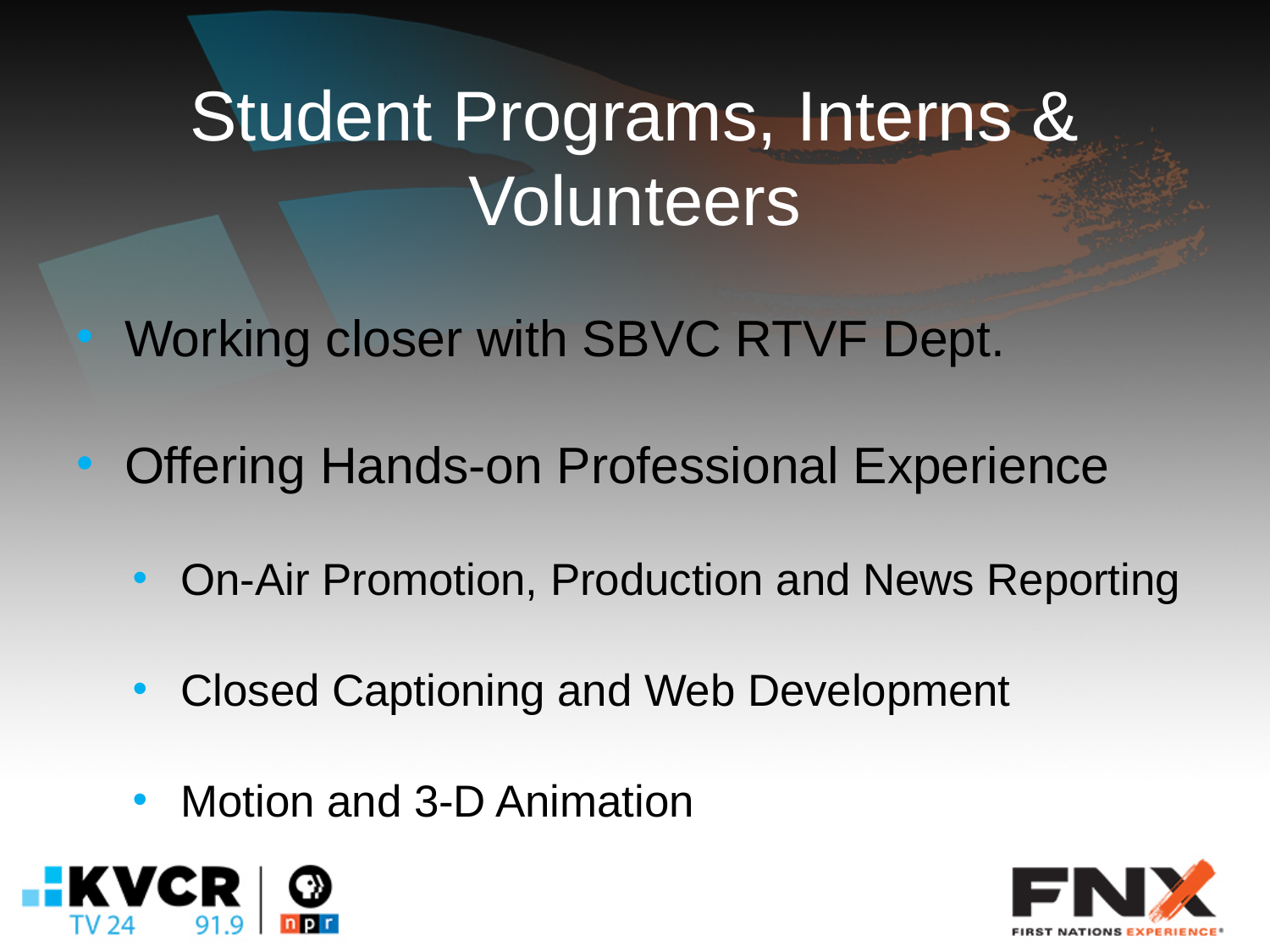

# Student Programs, Interns & Volunteers
Working closer with SBVC RTVF Dept.
Offering Hands-on Professional Experience
On-Air Promotion, Production and News Reporting
Closed Captioning and Web Development
Motion and 3-D Animation